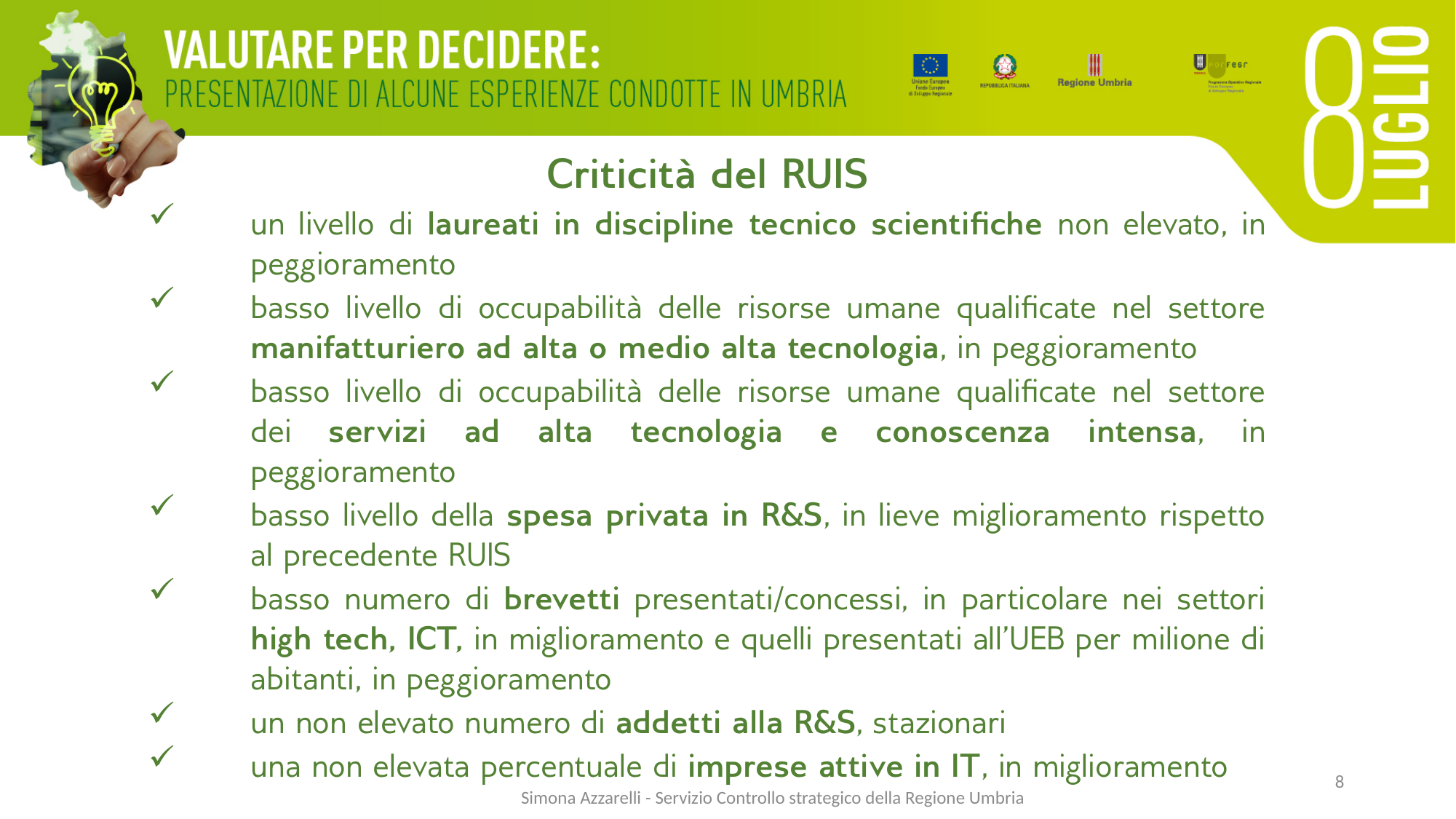

Criticità del RUIS
un livello di laureati in discipline tecnico scientifiche non elevato, in peggioramento
basso livello di occupabilità delle risorse umane qualificate nel settore manifatturiero ad alta o medio alta tecnologia, in peggioramento
basso livello di occupabilità delle risorse umane qualificate nel settore dei servizi ad alta tecnologia e conoscenza intensa, in peggioramento
basso livello della spesa privata in R&S, in lieve miglioramento rispetto al precedente RUIS
basso numero di brevetti presentati/concessi, in particolare nei settori high tech, ICT, in miglioramento e quelli presentati all’UEB per milione di abitanti, in peggioramento
un non elevato numero di addetti alla R&S, stazionari
una non elevata percentuale di imprese attive in IT, in miglioramento

8
Simona Azzarelli - Servizio Controllo strategico della Regione Umbria